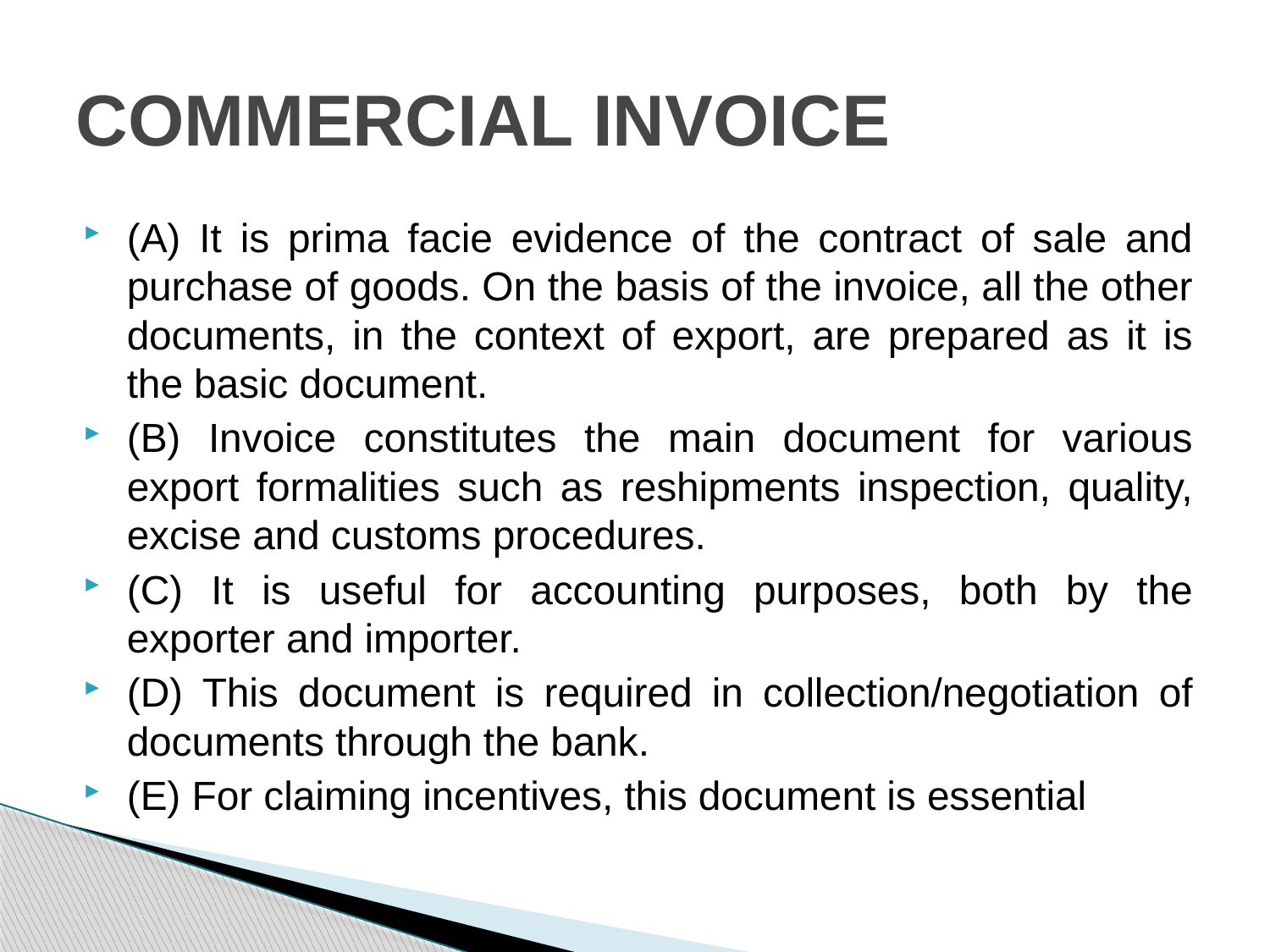

# COMMERCIAL INVOICE
(A) It is prima facie evidence of the contract of sale and purchase of goods. On the basis of the invoice, all the other documents, in the context of export, are prepared as it is the basic document.
(B) Invoice constitutes the main document for various export formalities such as reshipments inspection, quality, excise and customs procedures.
(C) It is useful for accounting purposes, both by the exporter and importer.
(D) This document is required in collection/negotiation of documents through the bank.
(E) For claiming incentives, this document is essential